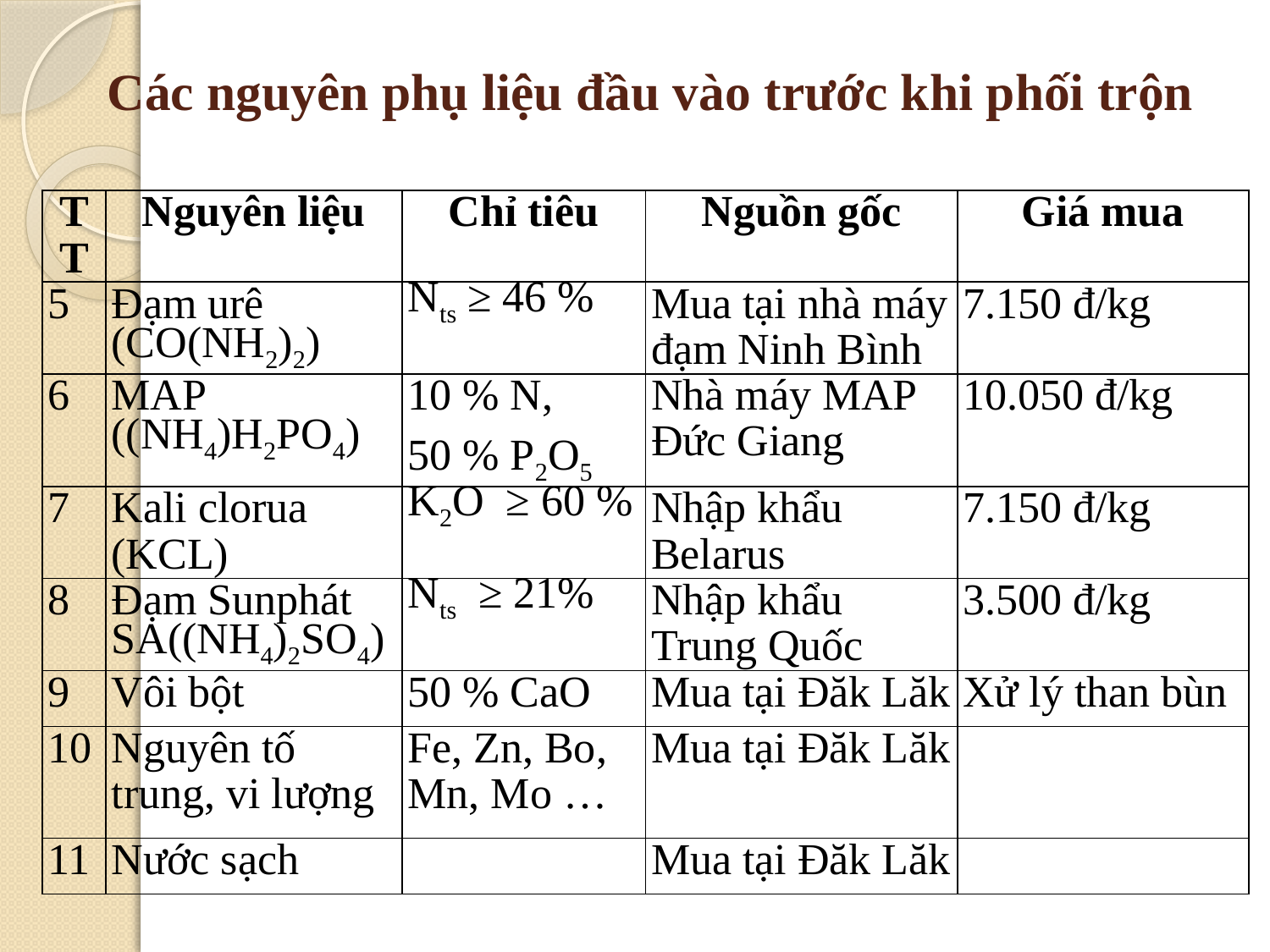

# Các nguyên phụ liệu đầu vào trước khi phối trộn
| TT | Nguyên liệu | Chỉ tiêu | Nguồn gốc | Giá mua |
| --- | --- | --- | --- | --- |
| 5 | Đạm urê (CO(NH2)2) | Nts ≥ 46 % | Mua tại nhà máy đạm Ninh Bình | 7.150 đ/kg |
| 6 | MAP ((NH4)H2PO4) | 10 % N, 50 % P2O5 | Nhà máy MAP Đức Giang | 10.050 đ/kg |
| 7 | Kali clorua (KCL) | K2O ≥ 60 % | Nhập khẩu Belarus | 7.150 đ/kg |
| 8 | Đạm Sunphát SA((NH4)2SO4) | Nts ≥ 21% | Nhập khẩu Trung Quốc | 3.500 đ/kg |
| 9 | Vôi bột | 50 % CaO | Mua tại Đăk Lăk | Xử lý than bùn |
| 10 | Nguyên tố trung, vi lượng | Fe, Zn, Bo, Mn, Mo … | Mua tại Đăk Lăk |  |
| 11 | Nước sạch |  | Mua tại Đăk Lăk |  |